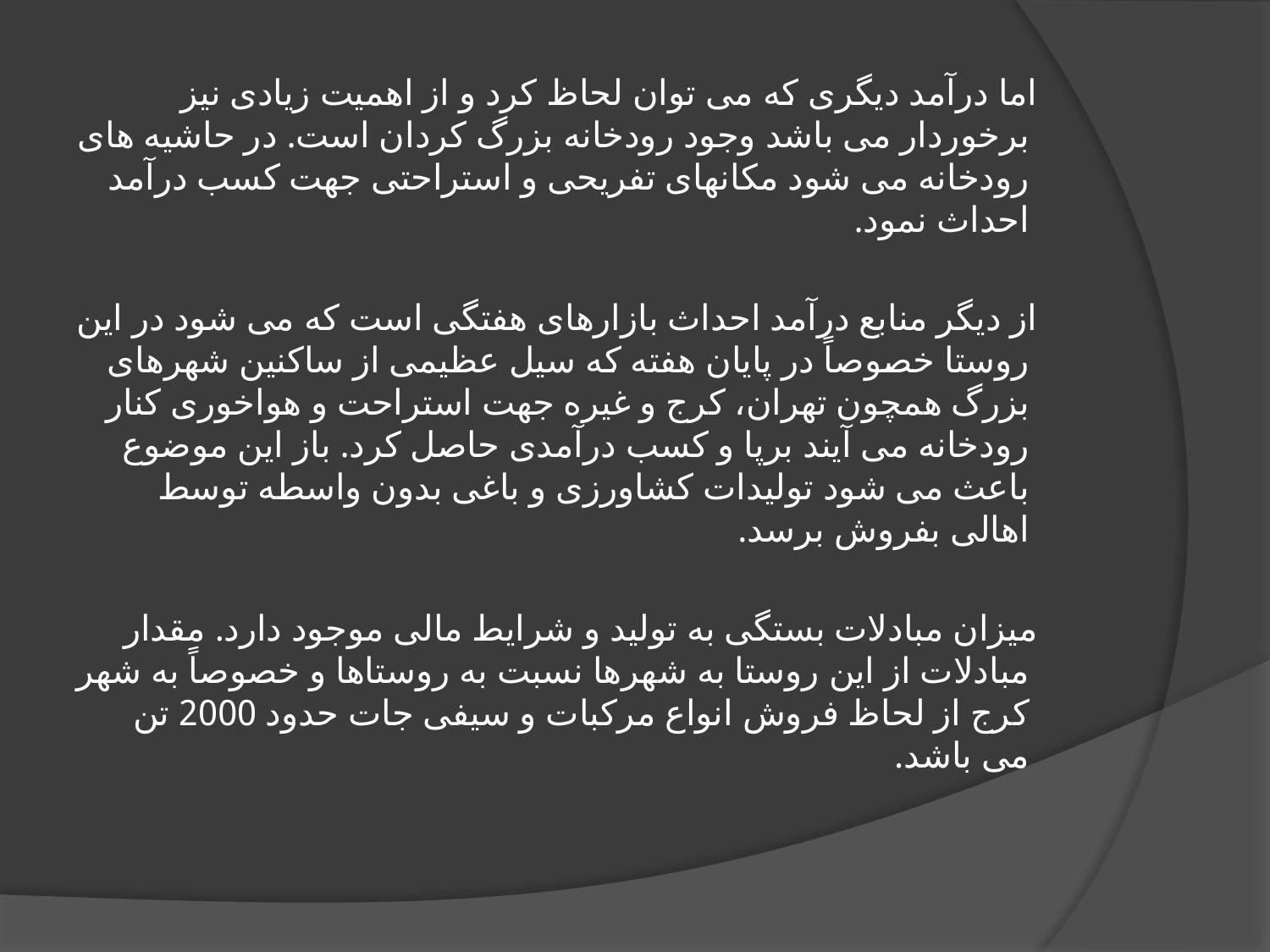

اما درآمد دیگری که می توان لحاظ کرد و از اهمیت زیادی نیز برخوردار می باشد وجود رودخانه بزرگ کردان است. در حاشیه های رودخانه می شود مکانهای تفریحی و استراحتی جهت کسب درآمد احداث نمود.

     از دیگر منابع درآمد احداث بازارهای هفتگی است که می شود در این روستا خصوصاً در پایان هفته که سیل عظیمی از ساکنین شهرهای بزرگ همچون تهران، کرج و غیره جهت استراحت و هواخوری کنار رودخانه می آیند برپا و کسب درآمدی حاصل کرد. باز این موضوع باعث می شود تولیدات کشاورزی و باغی بدون واسطه توسط اهالی بفروش برسد.

     میزان مبادلات بستگی به تولید و شرایط مالی موجود دارد. مقدار مبادلات از این روستا به شهرها نسبت به روستاها و خصوصاً به شهر کرج از لحاظ فروش انواع مرکبات و سیفی جات حدود 2000 تن می باشد.